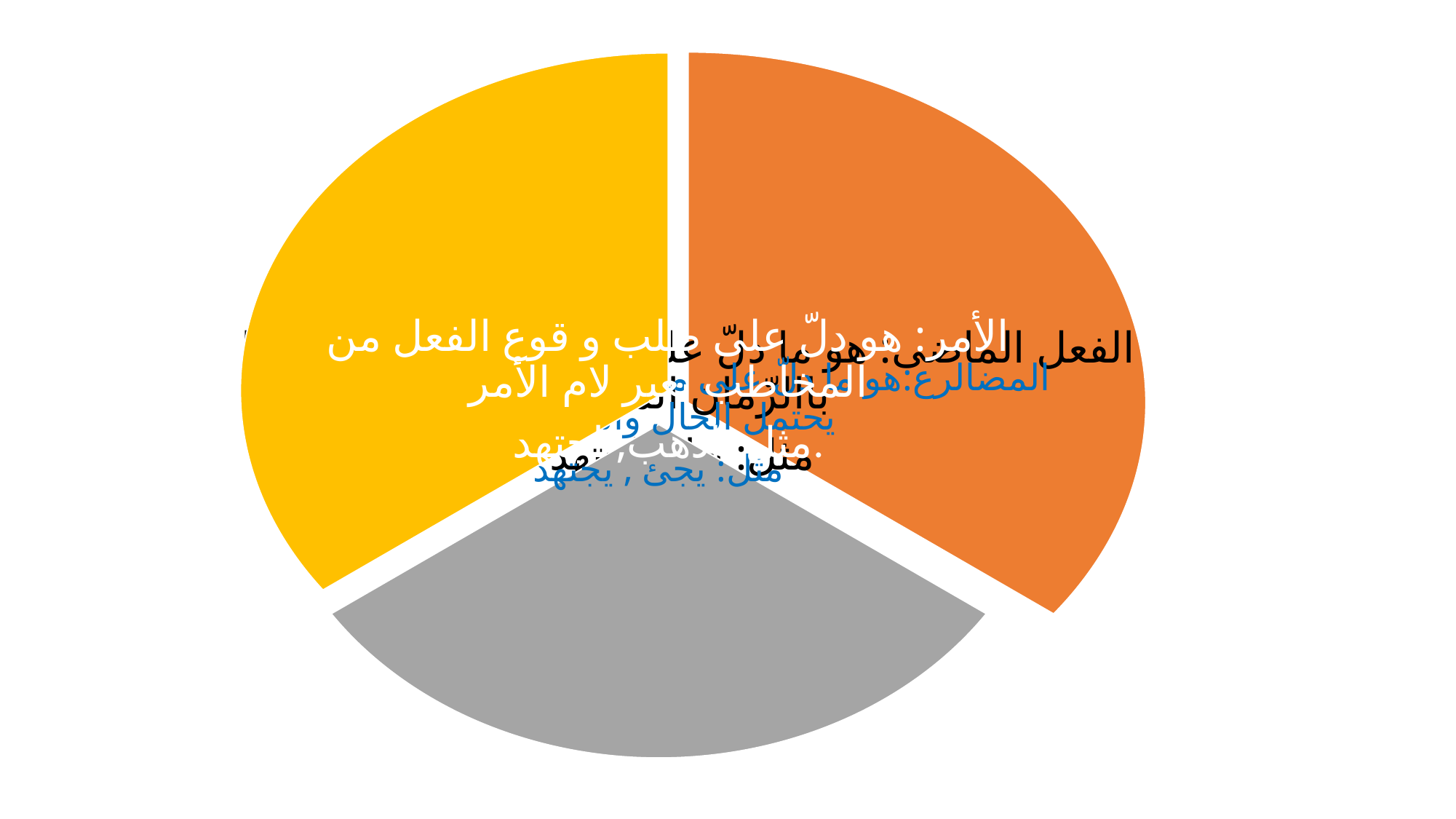

الفعل الماضى: هو ما دلّ على معنى فى نفسه مقترنا باالزّمان الماضى
مثل: جاء, اجتهد
المضالرع:هو ما دلّ على معنى فى نفسه مقترنا بزمان يحتمل الحال والمستقبل
مثل: يجئ , يجتهد
الأمر: هو دلّ على طلب و قوع الفعل من المخاطب بغير لام الأمر
مثل: اذهب, اجتهد.